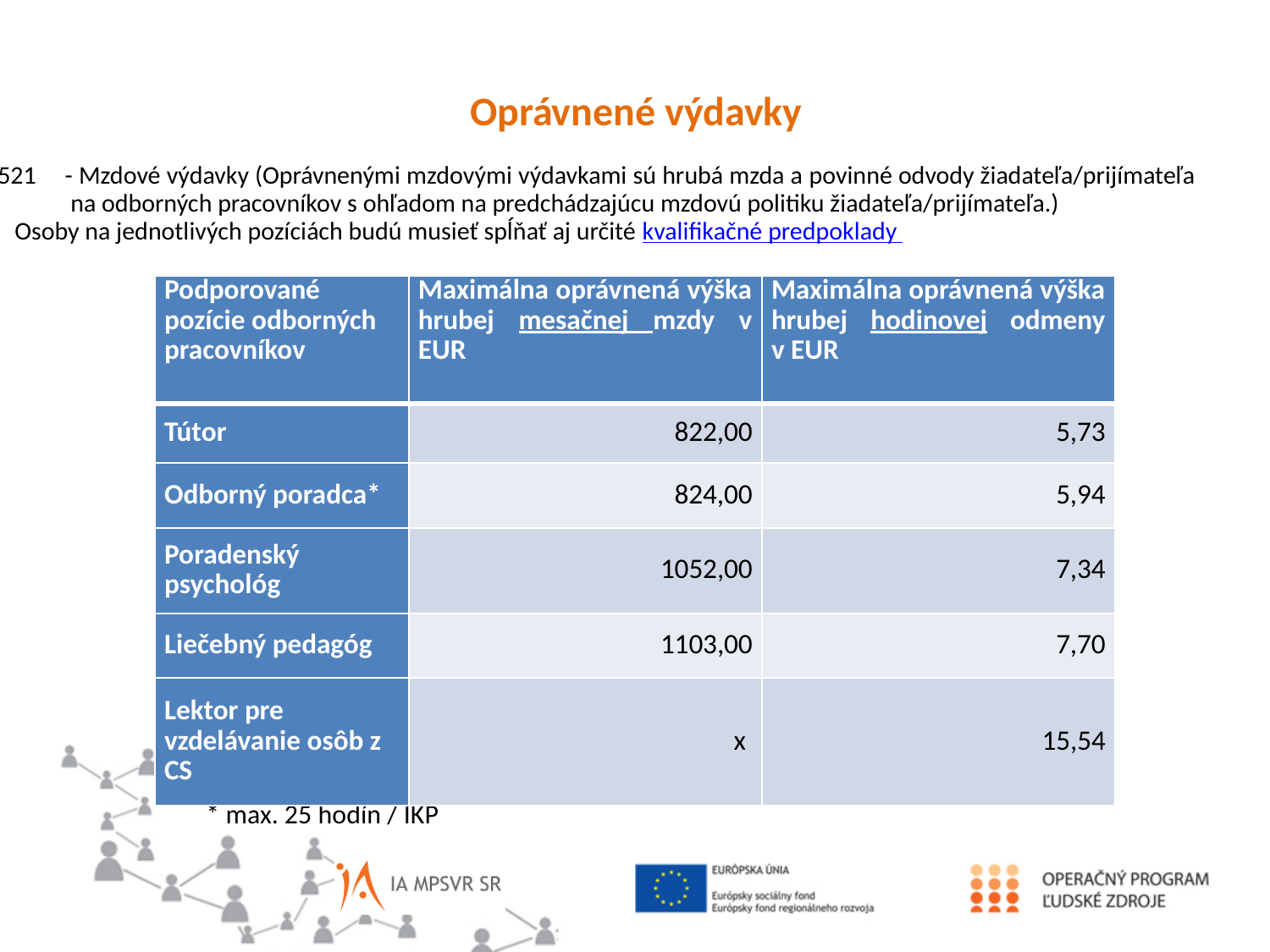

Oprávnené výdavky
- Mzdové výdavky (Oprávnenými mzdovými výdavkami sú hrubá mzda a povinné odvody žiadateľa/prijímateľa  na odborných pracovníkov s ohľadom na predchádzajúcu mzdovú politiku žiadateľa/prijímateľa.)
   Osoby na jednotlivých pozíciách budú musieť spĺňať aj určité kvalifikačné predpoklady

                        * max. 25 hodín / IKP
| Podporované pozície odborných pracovníkov | Maximálna oprávnená výška hrubej mesačnej mzdy v EUR | Maximálna oprávnená výška hrubej hodinovej odmeny v EUR |
| --- | --- | --- |
| Tútor | 822,00 | 5,73 |
| Odborný poradca\* | 824,00 | 5,94 |
| Poradenský psychológ | 1052,00 | 7,34 |
| Liečebný pedagóg | 1103,00 | 7,70 |
| Lektor pre vzdelávanie osôb z CS | x | 15,54 |